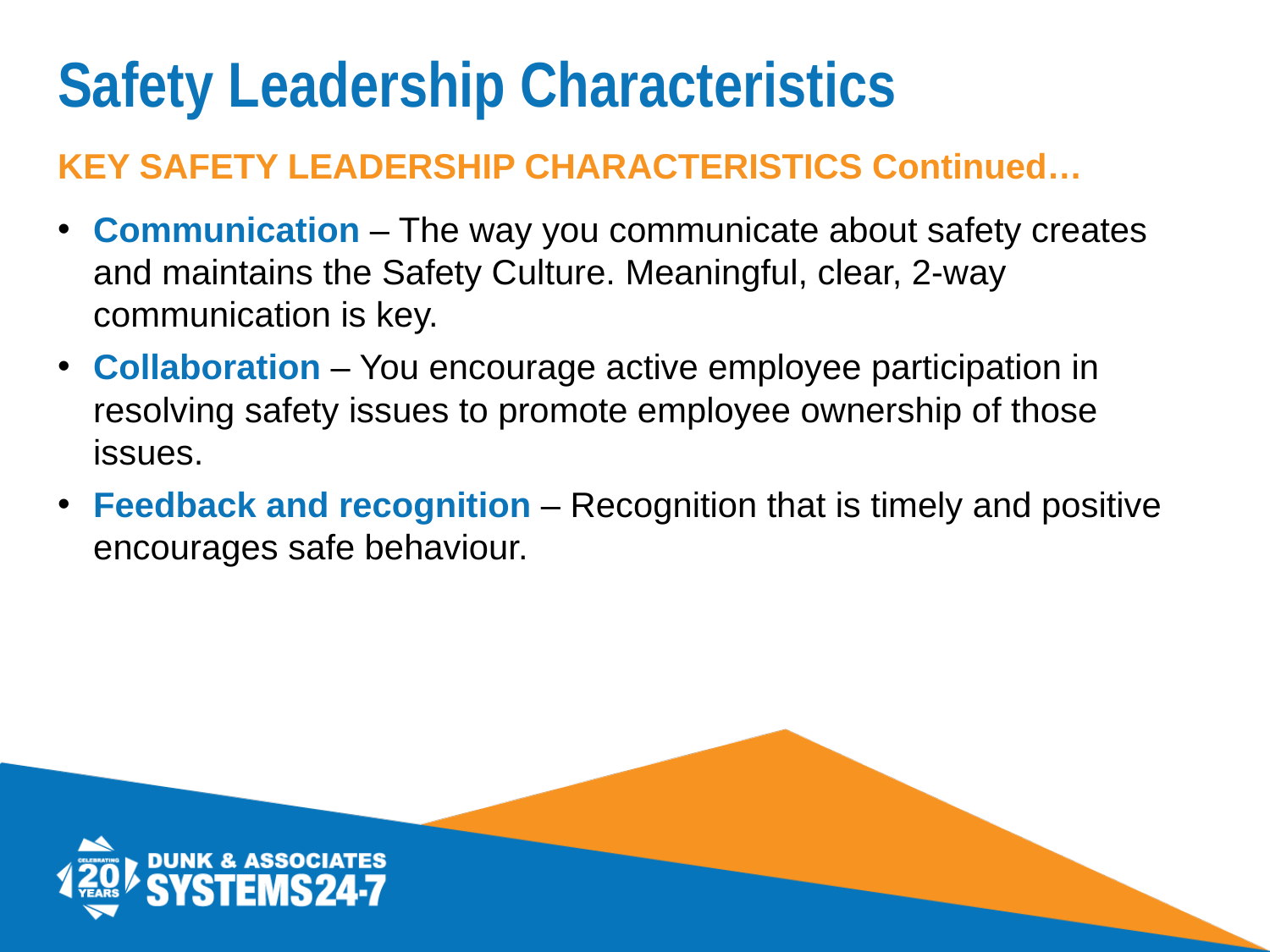

# Safety Leadership Characteristics
KEY SAFETY LEADERSHIP CHARACTERISTICS Continued…
Communication – The way you communicate about safety creates and maintains the Safety Culture. Meaningful, clear, 2-way communication is key.
Collaboration – You encourage active employee participation in resolving safety issues to promote employee ownership of those issues.
Feedback and recognition – Recognition that is timely and positive encourages safe behaviour.